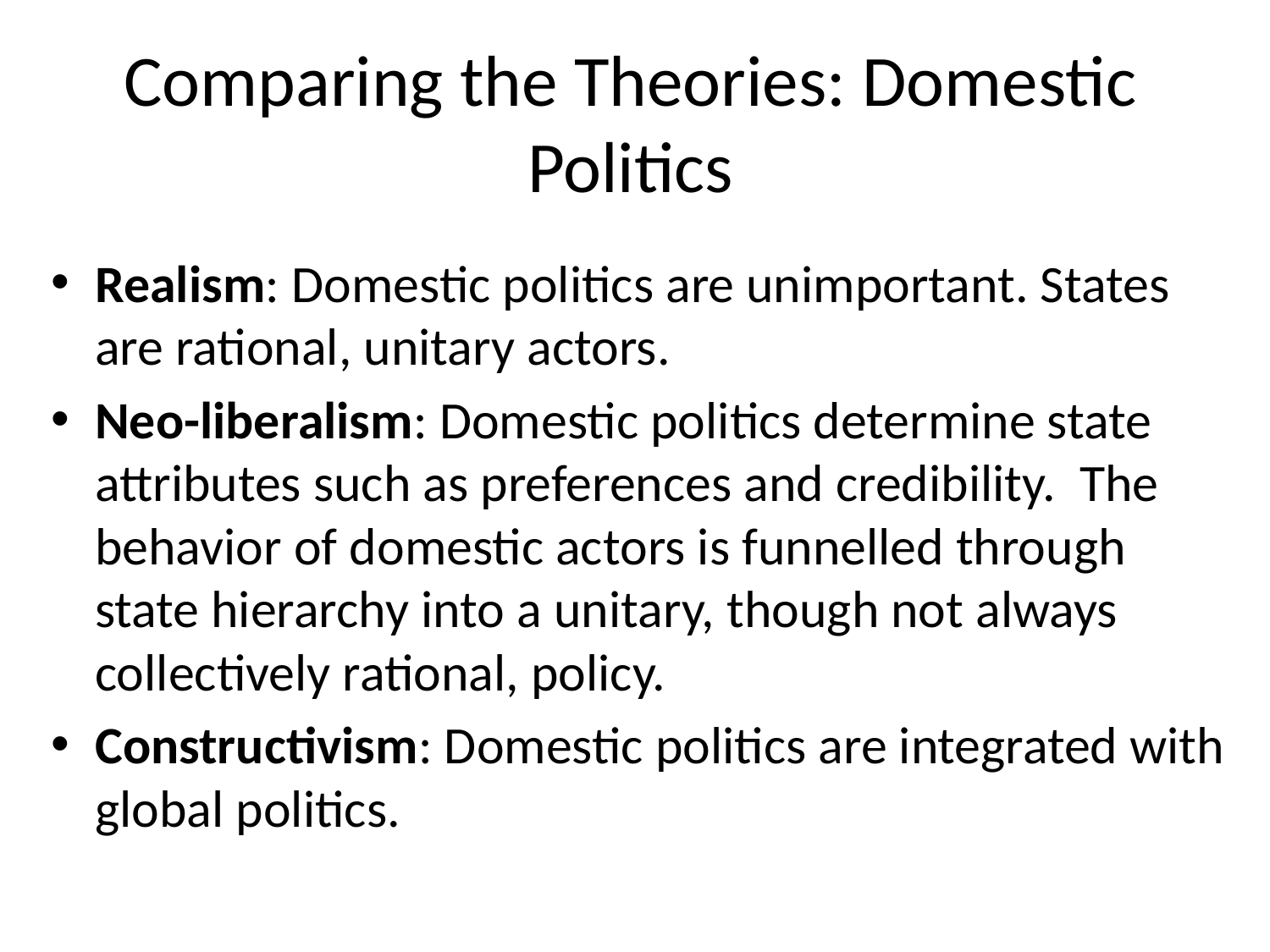

Comparing the Theories: Domestic Politics
Realism: Domestic politics are unimportant. States are rational, unitary actors.
Neo-liberalism: Domestic politics determine state attributes such as preferences and credibility.  The behavior of domestic actors is funnelled through state hierarchy into a unitary, though not always collectively rational, policy.
Constructivism: Domestic politics are integrated with global politics.